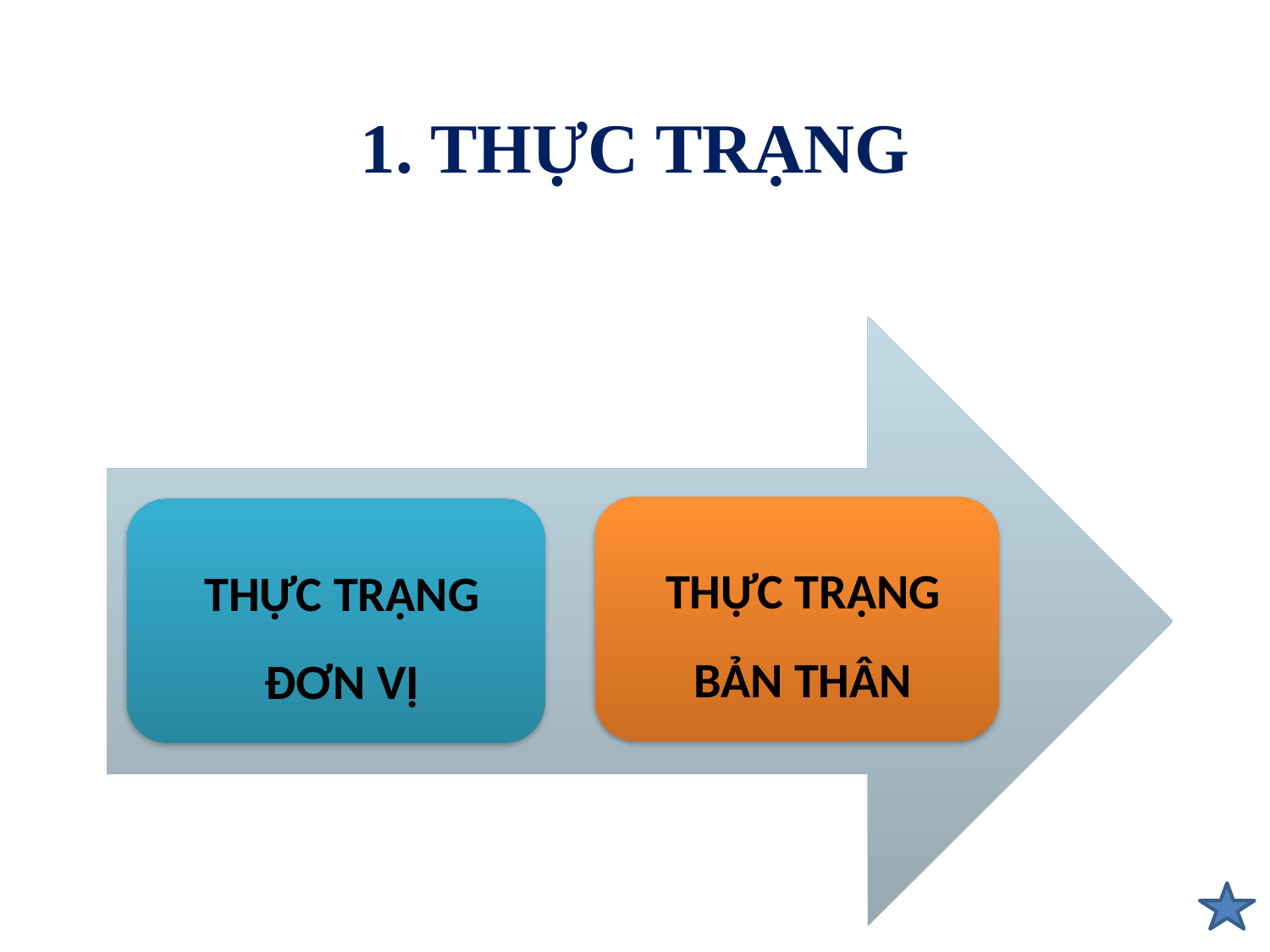

1. THỰC TRẠNG
THỰC TRẠNG ĐƠN VỊ
THỰC TRẠNG BẢN THÂN